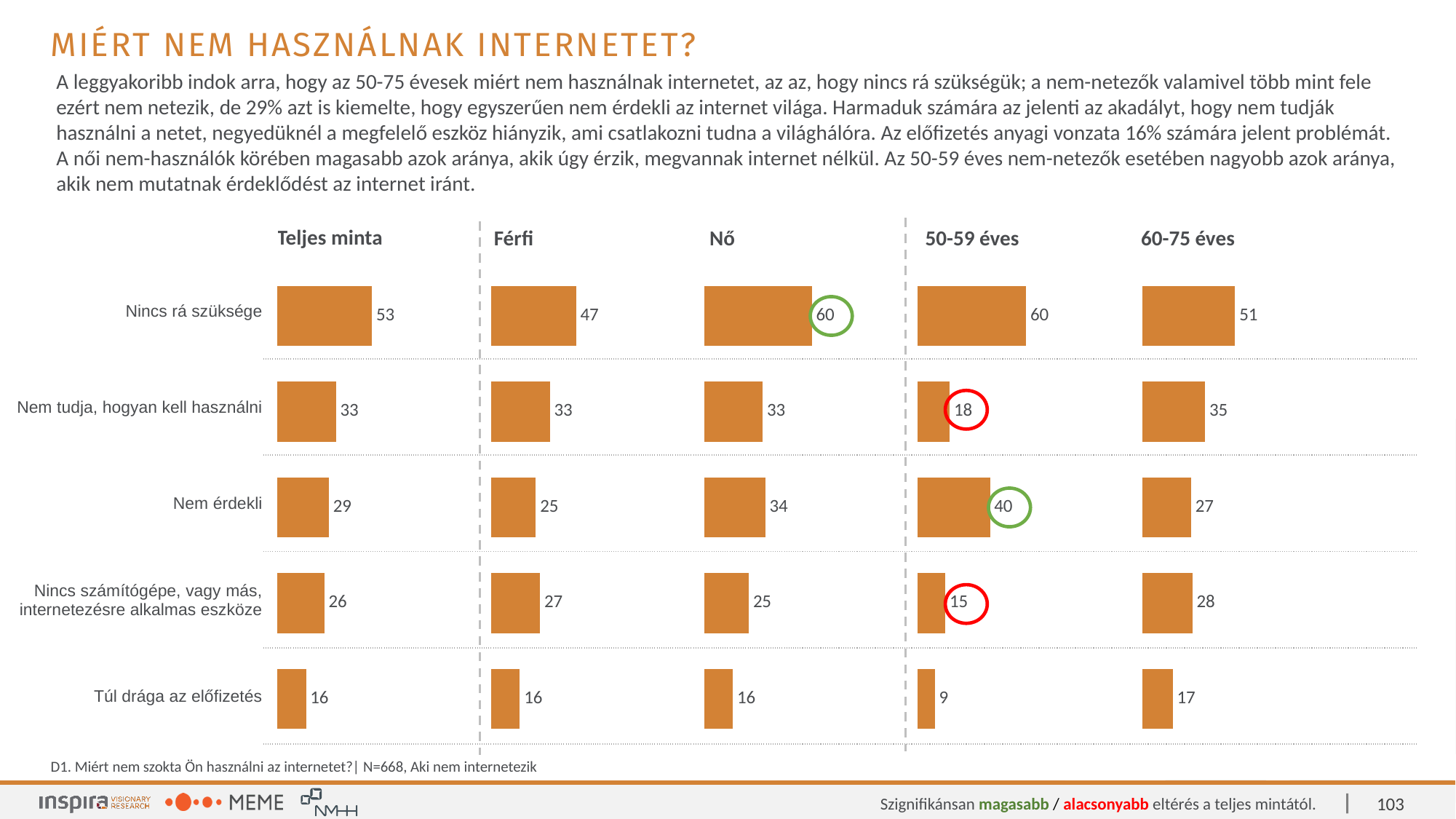

Miért nem használnak internetet?
A leggyakoribb indok arra, hogy az 50-75 évesek miért nem használnak internetet, az az, hogy nincs rá szükségük; a nem-netezők valamivel több mint fele ezért nem netezik, de 29% azt is kiemelte, hogy egyszerűen nem érdekli az internet világa. Harmaduk számára az jelenti az akadályt, hogy nem tudják használni a netet, negyedüknél a megfelelő eszköz hiányzik, ami csatlakozni tudna a világhálóra. Az előfizetés anyagi vonzata 16% számára jelent problémát.
A női nem-használók körében magasabb azok aránya, akik úgy érzik, megvannak internet nélkül. Az 50-59 éves nem-netezők esetében nagyobb azok aránya, akik nem mutatnak érdeklődést az internet iránt.
| Teljes minta | Férfi | Nő | 50-59 éves | 60-75 éves |
| --- | --- | --- | --- | --- |

### Chart

| Category | Nem-netezés |
|---|---|
| Nincs rá szükségem | 52.54491 |
| Nem tudom, hogyan kell használni | 32.63473 |
| Nem érdekel | 28.74251 |
| Nincs számítógépem, vagy más, internetezésre alkalmas eszközöm | 26.1976 |
| Túl drága az előfizetés | 16.01796 |

### Chart

| Category | Nem-netezés |
|---|---|
| Nincs rá szükségem | 47.27273 |
| Nem tudom, hogyan kell használni | 32.72727 |
| Nem érdekel | 24.93506 |
| Nincs számítógépem, vagy más, internetezésre alkalmas eszközöm | 27.27273 |
| Túl drága az előfizetés | 16.1039 |

### Chart

| Category | Nem-netezés |
|---|---|
| Nincs rá szükségem | 59.71731 |
| Nem tudom, hogyan kell használni | 32.50883 |
| Nem érdekel | 33.92226 |
| Nincs számítógépem, vagy más, internetezésre alkalmas eszközöm | 24.73498 |
| Túl drága az előfizetés | 15.90106 |

### Chart

| Category | Nem-netezés |
|---|---|
| Nincs rá szükségem | 60.0 |
| Nem tudom, hogyan kell használni | 17.64706 |
| Nem érdekel | 40.0 |
| Nincs számítógépem, vagy más, internetezésre alkalmas eszközöm | 15.29412 |
| Túl drága az előfizetés | 9.41176 |

### Chart

| Category | Nem-netezés |
|---|---|
| Nincs rá szükségem | 51.45798 |
| Nem tudom, hogyan kell használni | 34.8199 |
| Nem érdekel | 27.1012 |
| Nincs számítógépem, vagy más, internetezésre alkalmas eszközöm | 27.78731 |
| Túl drága az előfizetés | 16.98113 |
| Nincs rá szüksége |  |
| --- | --- |
| Nem tudja, hogyan kell használni |  |
| Nem érdekli |  |
| Nincs számítógépe, vagy más, internetezésre alkalmas eszköze |  |
| Túl drága az előfizetés |  |

D1. Miért nem szokta Ön használni az internetet?| N=668, Aki nem internetezik
103
Szignifikánsan magasabb / alacsonyabb eltérés a teljes mintától.